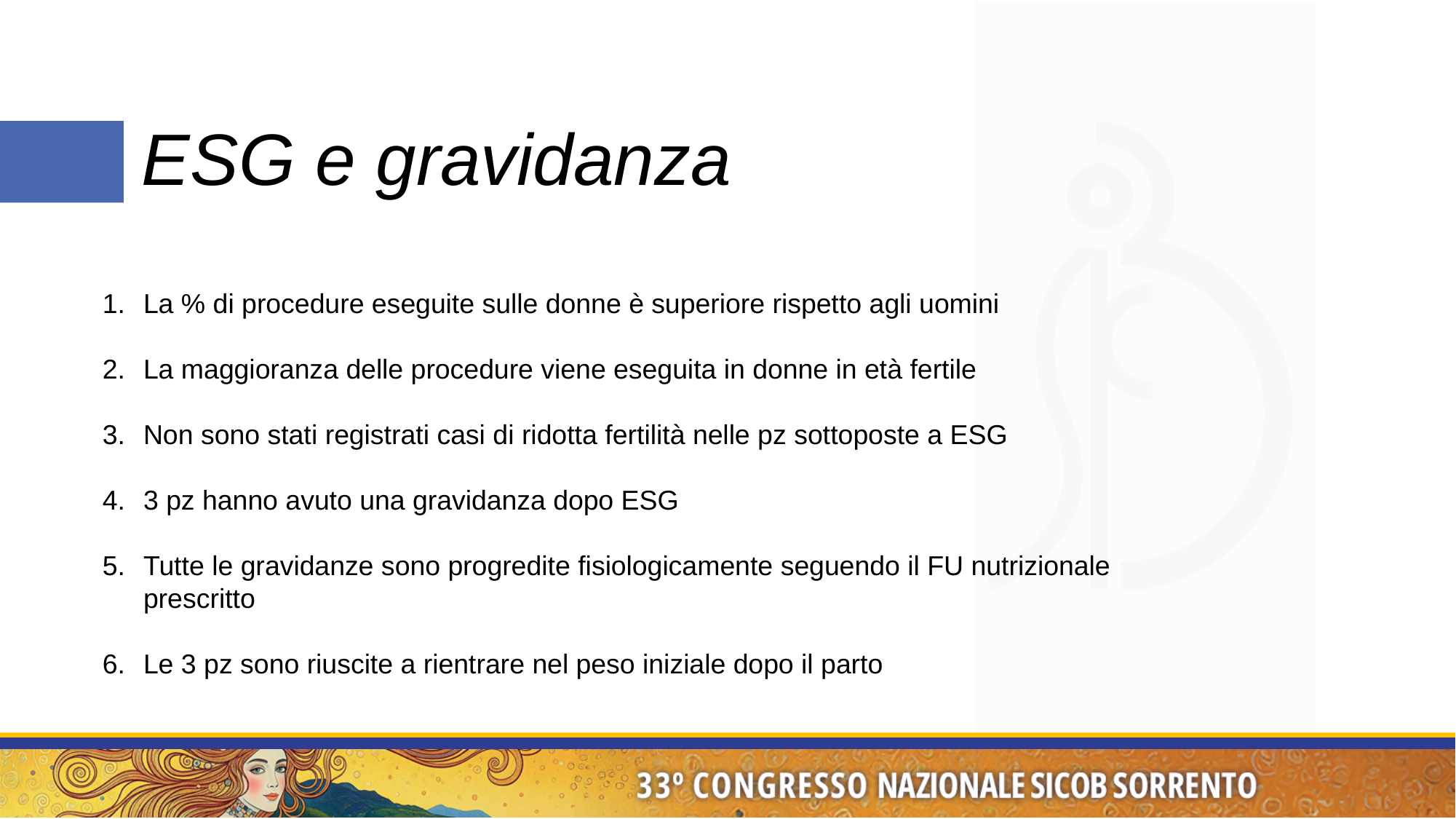

ESG e gravidanza
La % di procedure eseguite sulle donne è superiore rispetto agli uomini

La maggioranza delle procedure viene eseguita in donne in età fertile

Non sono stati registrati casi di ridotta fertilità nelle pz sottoposte a ESG

3 pz hanno avuto una gravidanza dopo ESG

Tutte le gravidanze sono progredite fisiologicamente seguendo il FU nutrizionale prescritto

Le 3 pz sono riuscite a rientrare nel peso iniziale dopo il parto